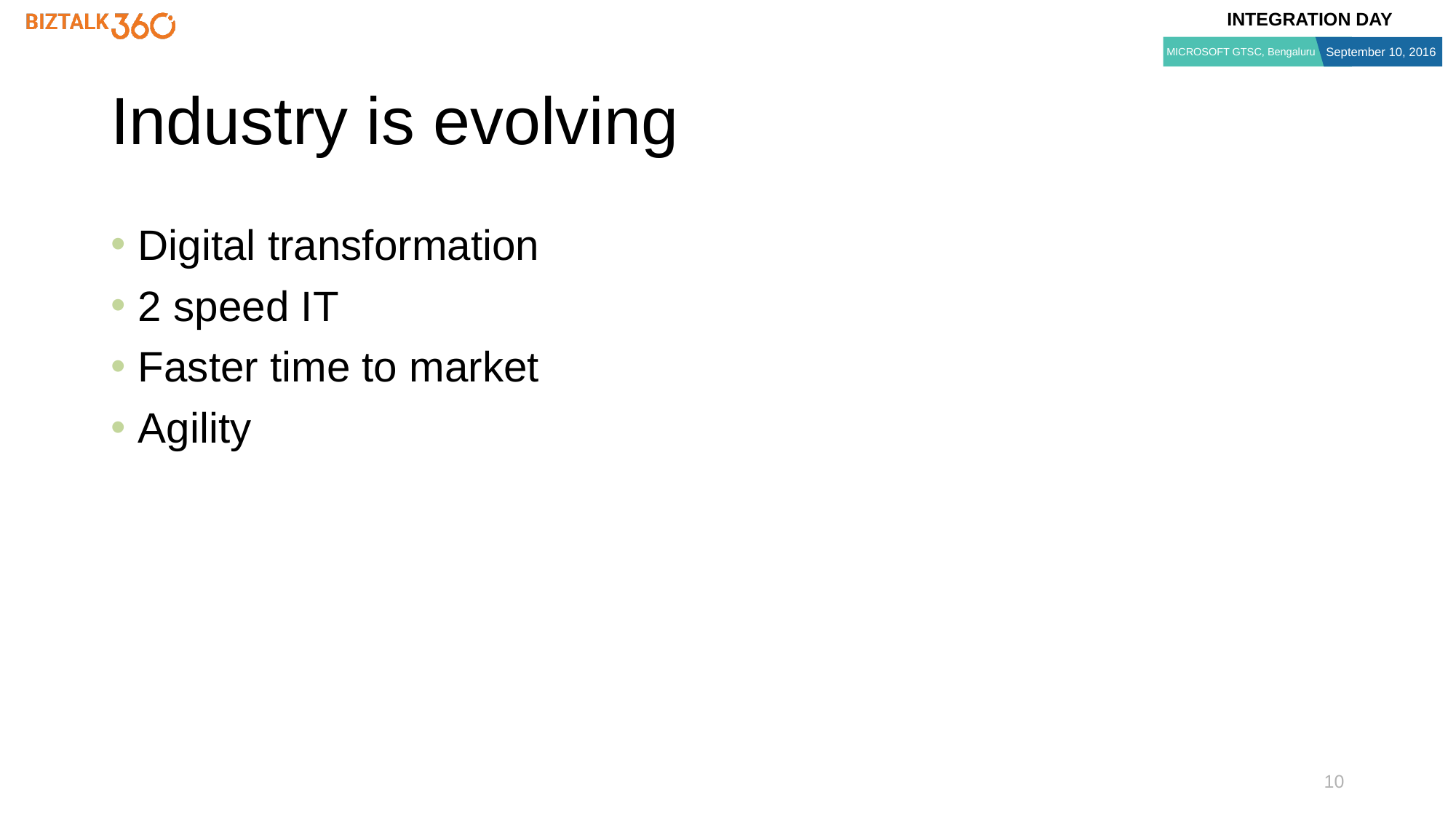

# Industry is evolving
Digital transformation
2 speed IT
Faster time to market
Agility
10